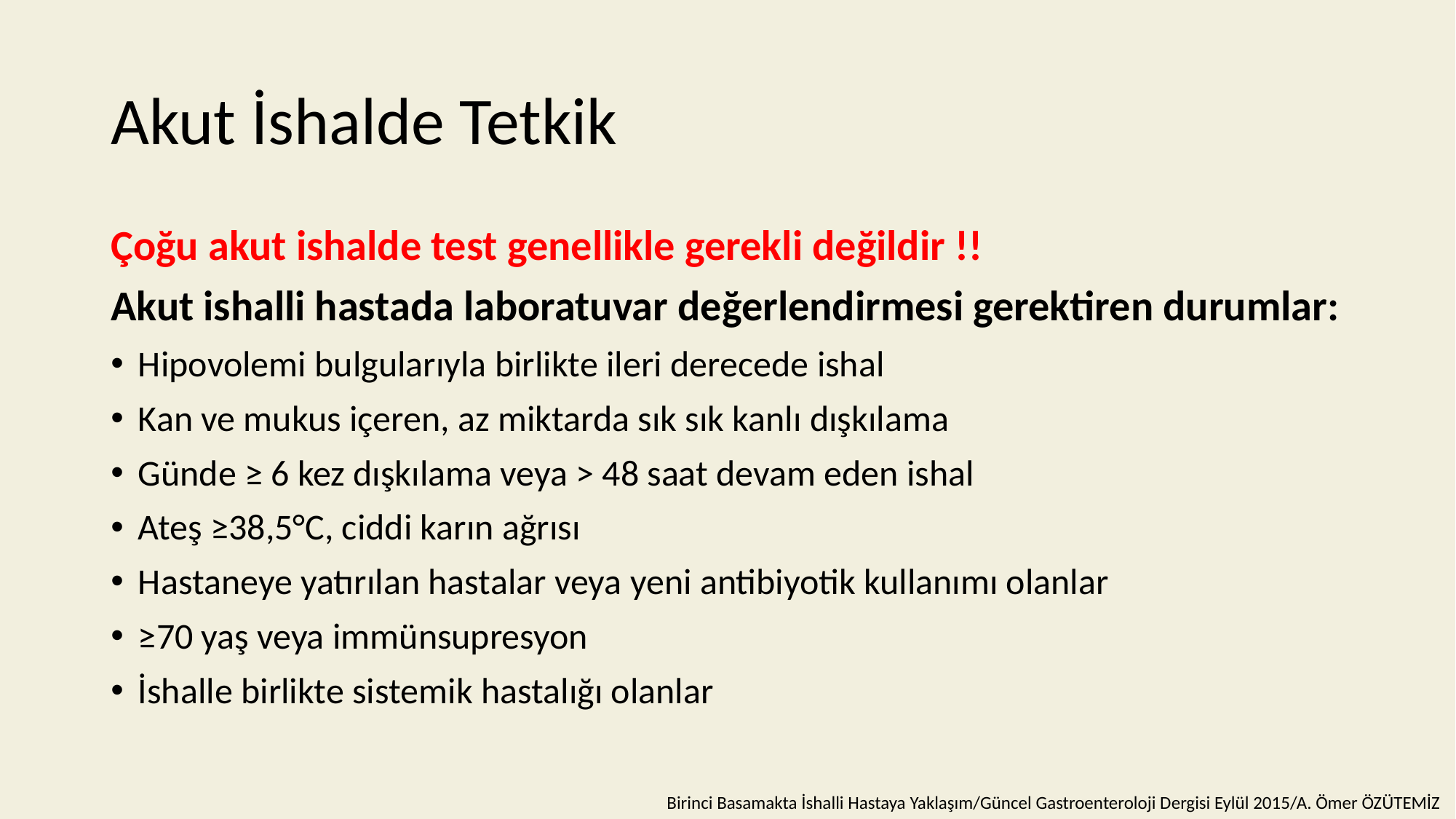

# Akut İshalde Tetkik
Çoğu akut ishalde test genellikle gerekli değildir !!
Akut ishalli hastada laboratuvar değerlendirmesi gerektiren durumlar:
Hipovolemi bulgularıyla birlikte ileri derecede ishal
Kan ve mukus içeren, az miktarda sık sık kanlı dışkılama
Günde ≥ 6 kez dışkılama veya > 48 saat devam eden ishal
Ateş ≥38,5°C, ciddi karın ağrısı
Hastaneye yatırılan hastalar veya yeni antibiyotik kullanımı olanlar
≥70 yaş veya immünsupresyon
İshalle birlikte sistemik hastalığı olanlar
Birinci Basamakta İshalli Hastaya Yaklaşım/Güncel Gastroenteroloji Dergisi Eylül 2015/A. Ömer ÖZÜTEMİZ